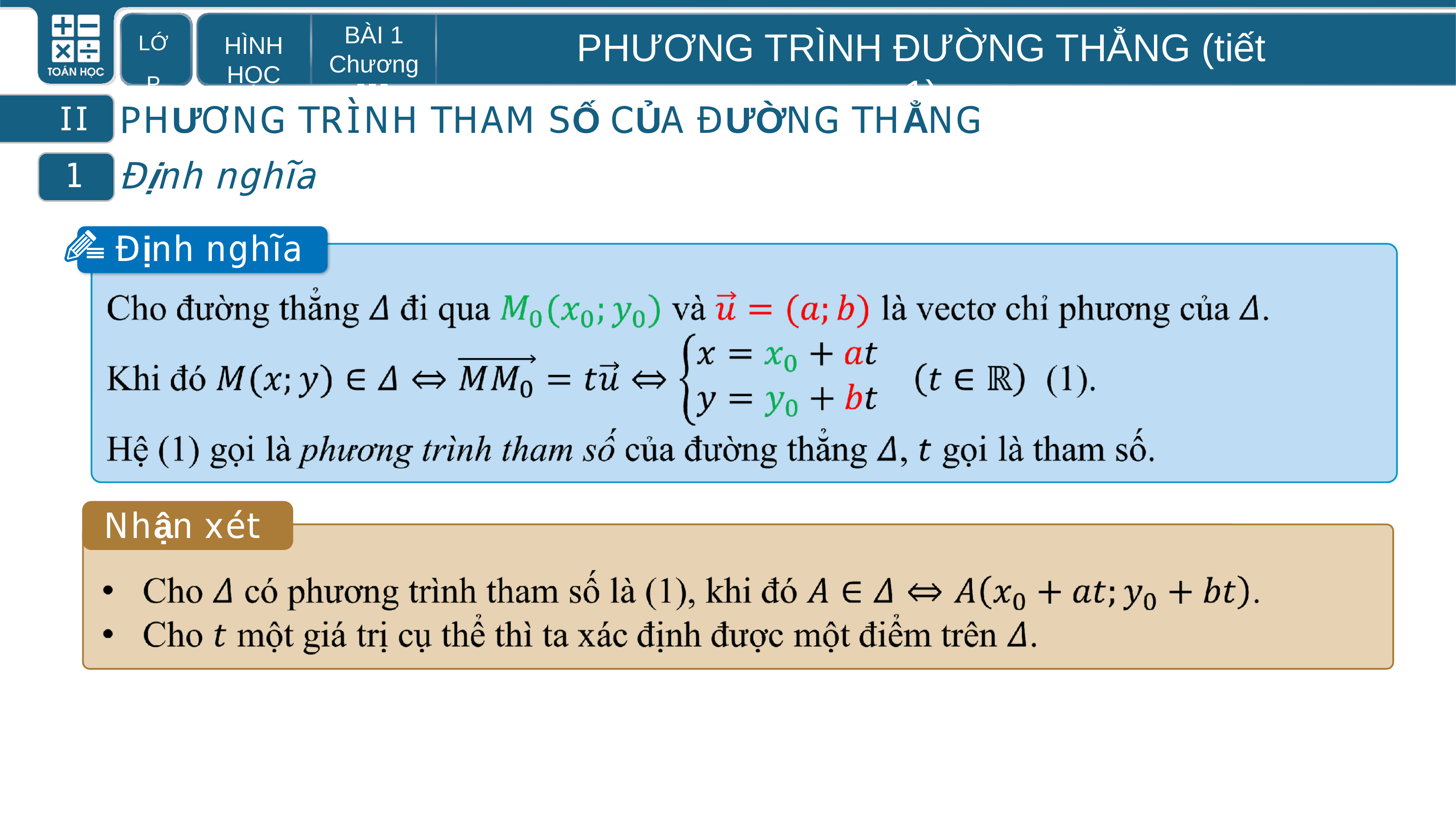

PHƯƠNG TRÌNH THAM SỐ CỦA ĐƯỜNG THẲNG

II
Định nghĩa
1

Định nghĩa

Nhận xét